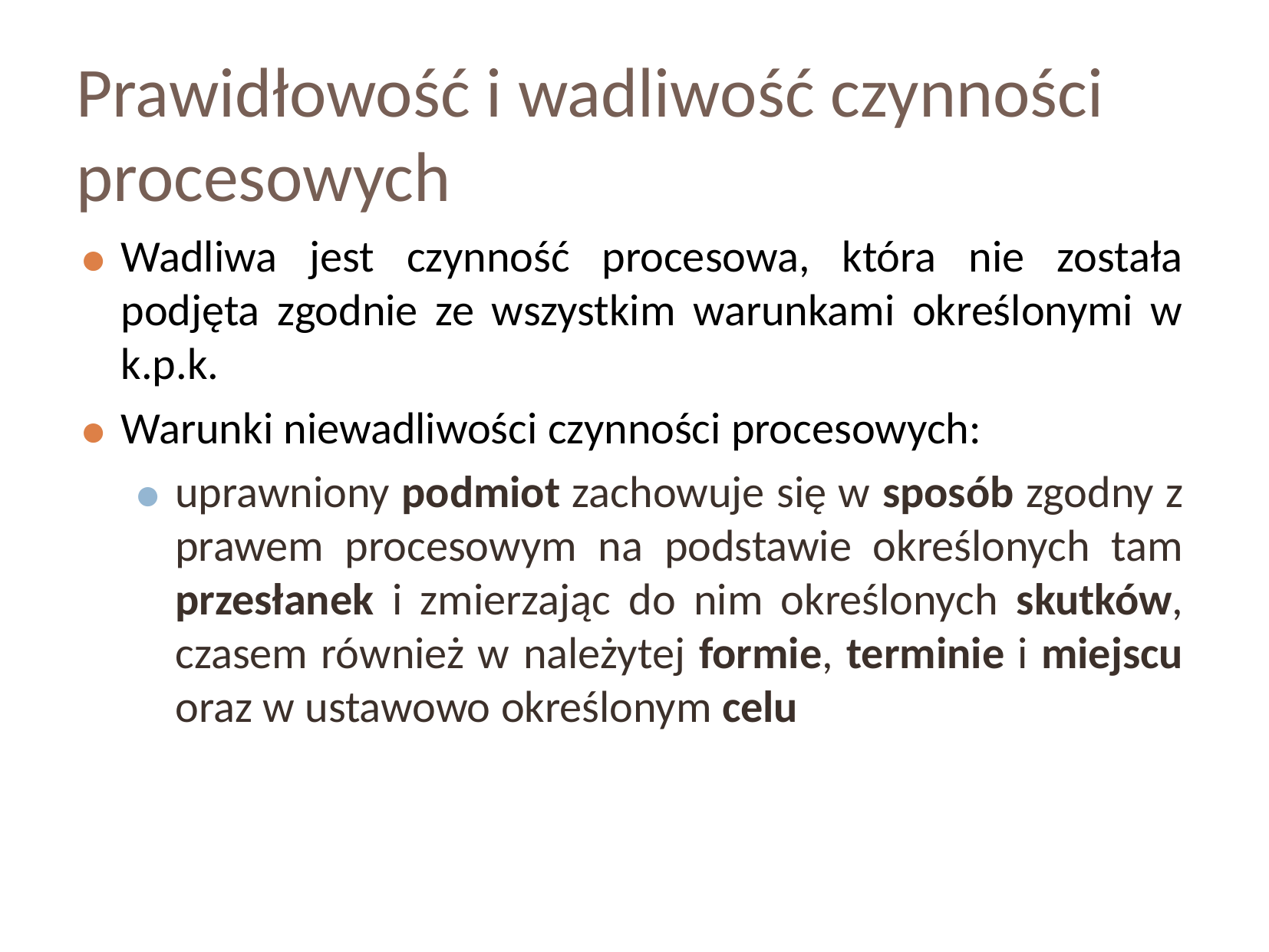

Prawidłowość i wadliwość czynności procesowych
Wadliwa jest czynność procesowa, która nie została podjęta zgodnie ze wszystkim warunkami określonymi w k.p.k.
Warunki niewadliwości czynności procesowych:
uprawniony podmiot zachowuje się w sposób zgodny z prawem procesowym na podstawie określonych tam przesłanek i zmierzając do nim określonych skutków, czasem również w należytej formie, terminie i miejscu oraz w ustawowo określonym celu